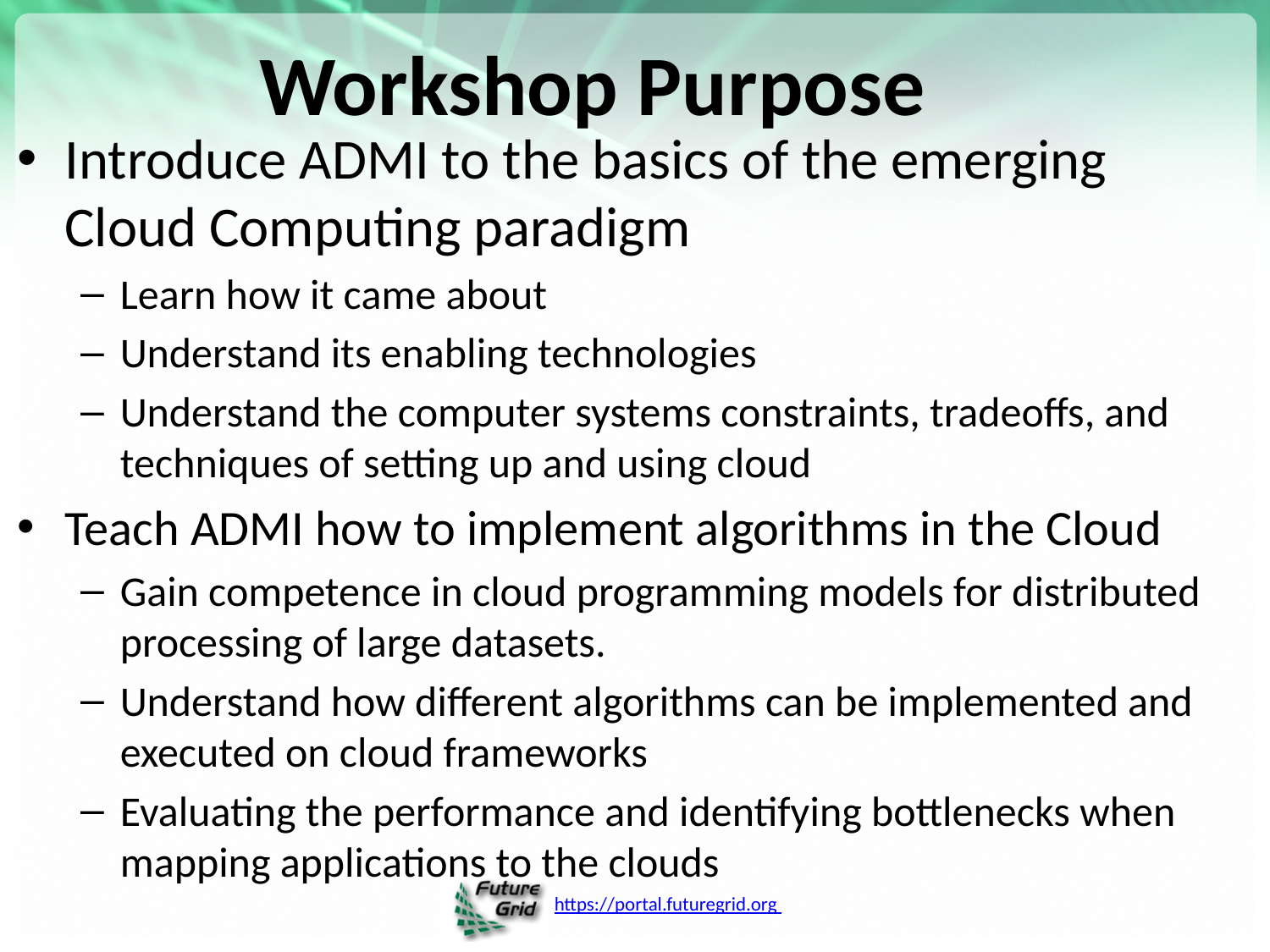

# Workshop Purpose
Introduce ADMI to the basics of the emerging Cloud Computing paradigm
Learn how it came about
Understand its enabling technologies
Understand the computer systems constraints, tradeoffs, and techniques of setting up and using cloud
Teach ADMI how to implement algorithms in the Cloud
Gain competence in cloud programming models for distributed processing of large datasets.
Understand how different algorithms can be implemented and executed on cloud frameworks
Evaluating the performance and identifying bottlenecks when mapping applications to the clouds